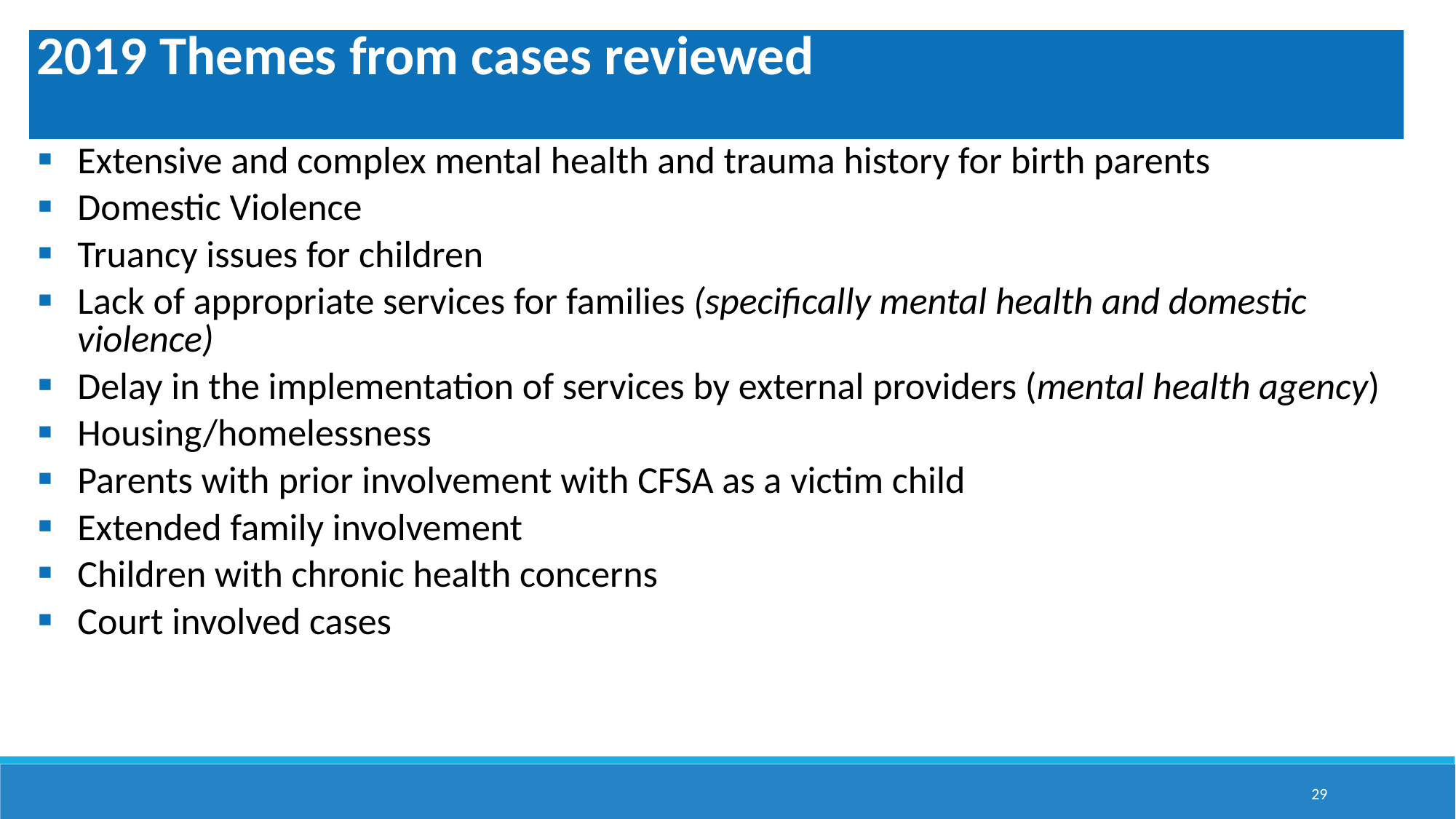

| 2019 Themes from cases reviewed |
| --- |
| Extensive and complex mental health and trauma history for birth parents Domestic Violence Truancy issues for children Lack of appropriate services for families (specifically mental health and domestic violence) Delay in the implementation of services by external providers (mental health agency) Housing/homelessness Parents with prior involvement with CFSA as a victim child Extended family involvement Children with chronic health concerns Court involved cases |
29